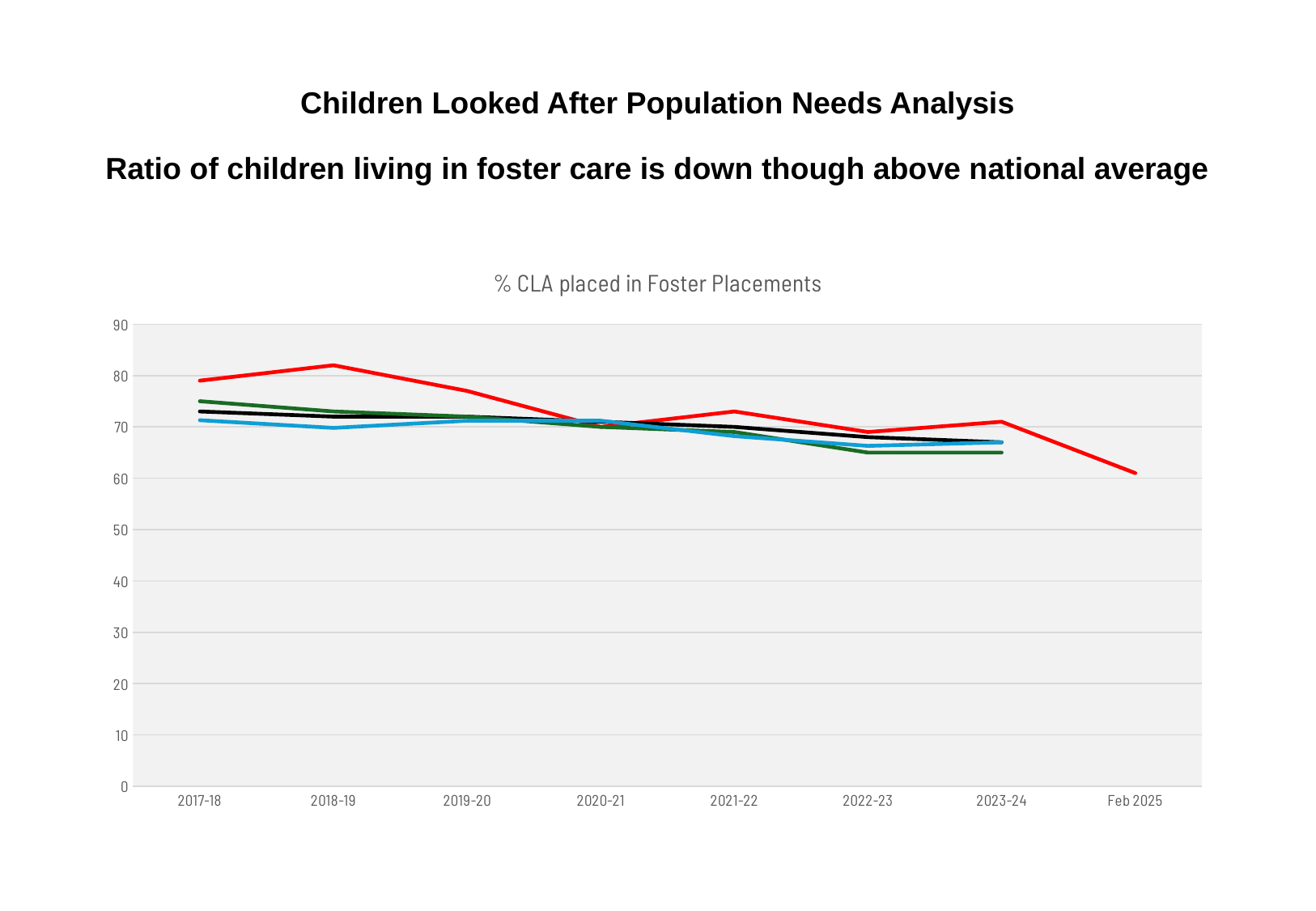

# Children Looked After Population Needs Analysis Ratio of children living in foster care is down though above national average

### Chart: % CLA placed in Foster Placements

| Category |  |  | East Midlands | Statistical Neighbours |
|---|---|---|---|---|
| 2017-18 | 79.0 | 73.0 | 75.0 | 71.3 |
| 2018-19 | 82.0 | 72.0 | 73.0 | 69.8 |
| 2019-20 | 77.0 | 72.0 | 72.0 | 71.2 |
| 2020-21 | 70.0 | 71.0 | 70.0 | 71.2 |
| 2021-22 | 73.0 | 70.0 | 69.0 | 68.2 |
| 2022-23 | 69.0 | 68.0 | 65.0 | 66.3 |
| 2023-24 | 71.0 | 67.0 | 65.0 | 67.0 |
| Feb 2025 | 61.0 | None | None | None |